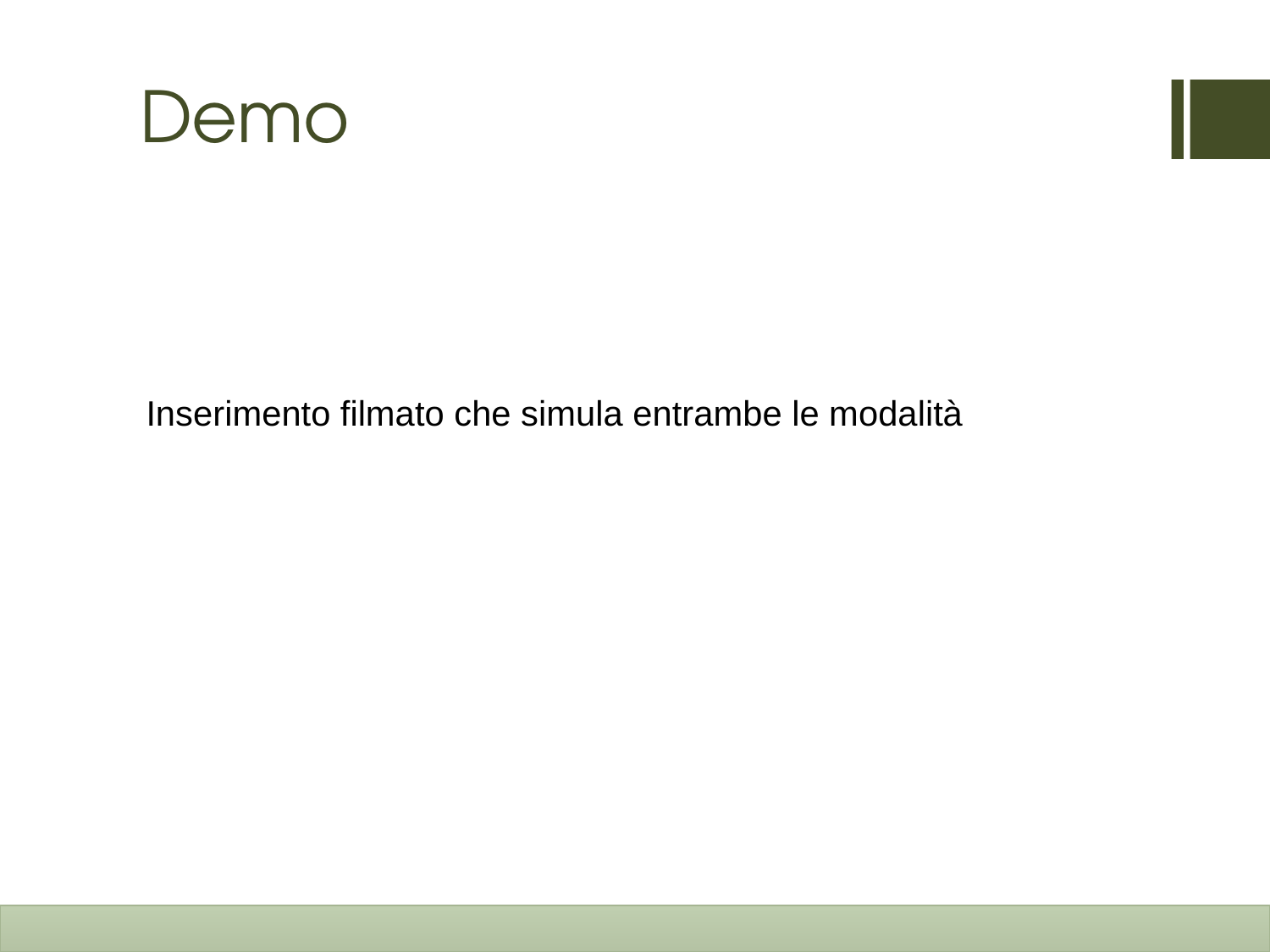

# Demo
Inserimento filmato che simula entrambe le modalità